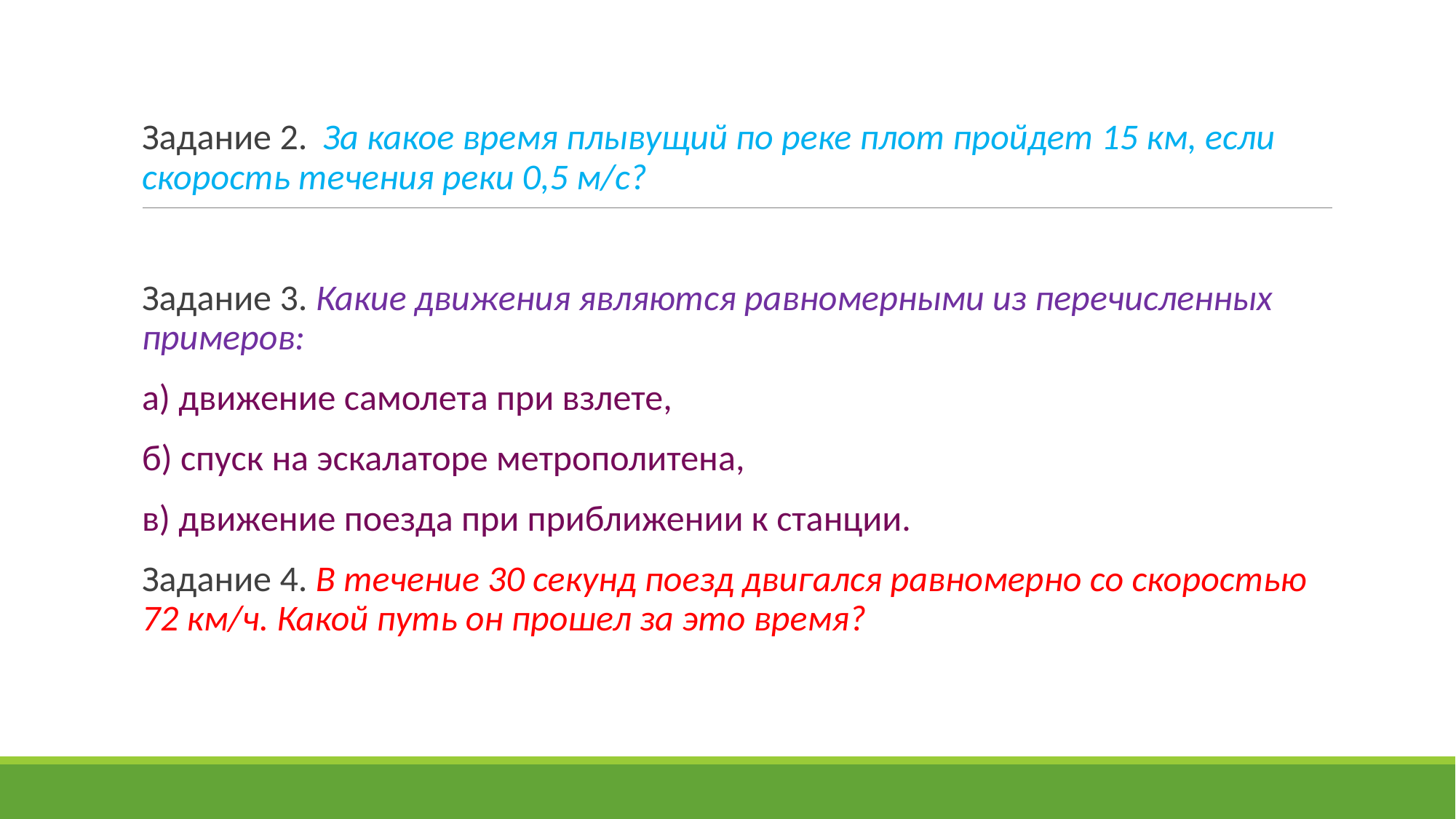

Задание 2.  За какое время плывущий по реке плот пройдет 15 км, если скорость течения реки 0,5 м/с?

Задание 3. Какие движения являются равномерными из перечисленных примеров:
а) движение самолета при взлете,
б) спуск на эскалаторе метрополитена,
в) движение поезда при приближении к станции.
Задание 4. В течение 30 секунд поезд двигался равномерно со скоростью 72 км/ч. Какой путь он прошел за это время?